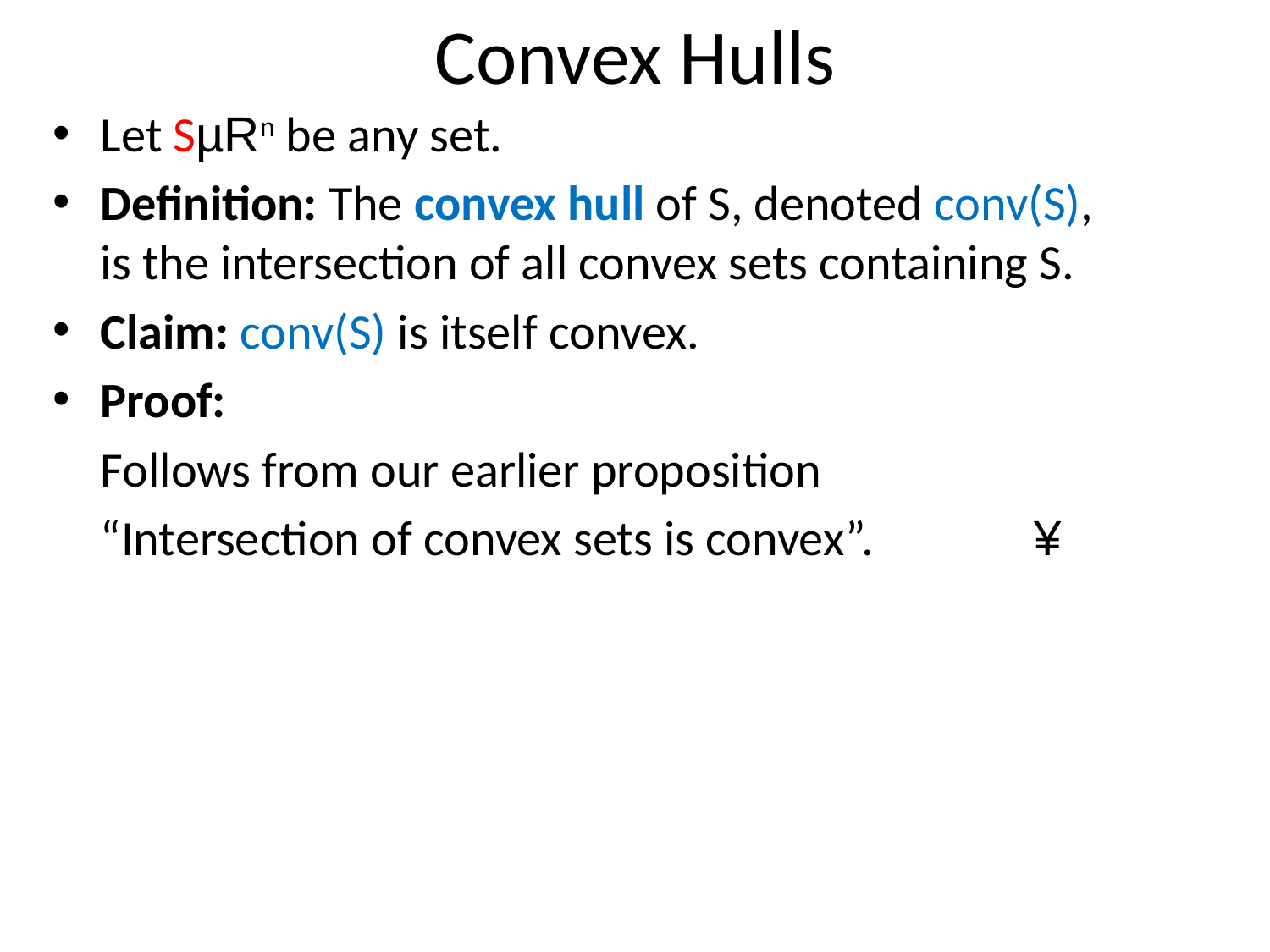

Convex Hulls
Let SµRn be any set.
Definition: The convex hull of S, denoted conv(S),
is the intersection of all convex sets containing S.
Claim: conv(S) is itself convex.
Proof:
	Follows from our earlier proposition
	“Intersection of convex sets is convex”.	    ¥